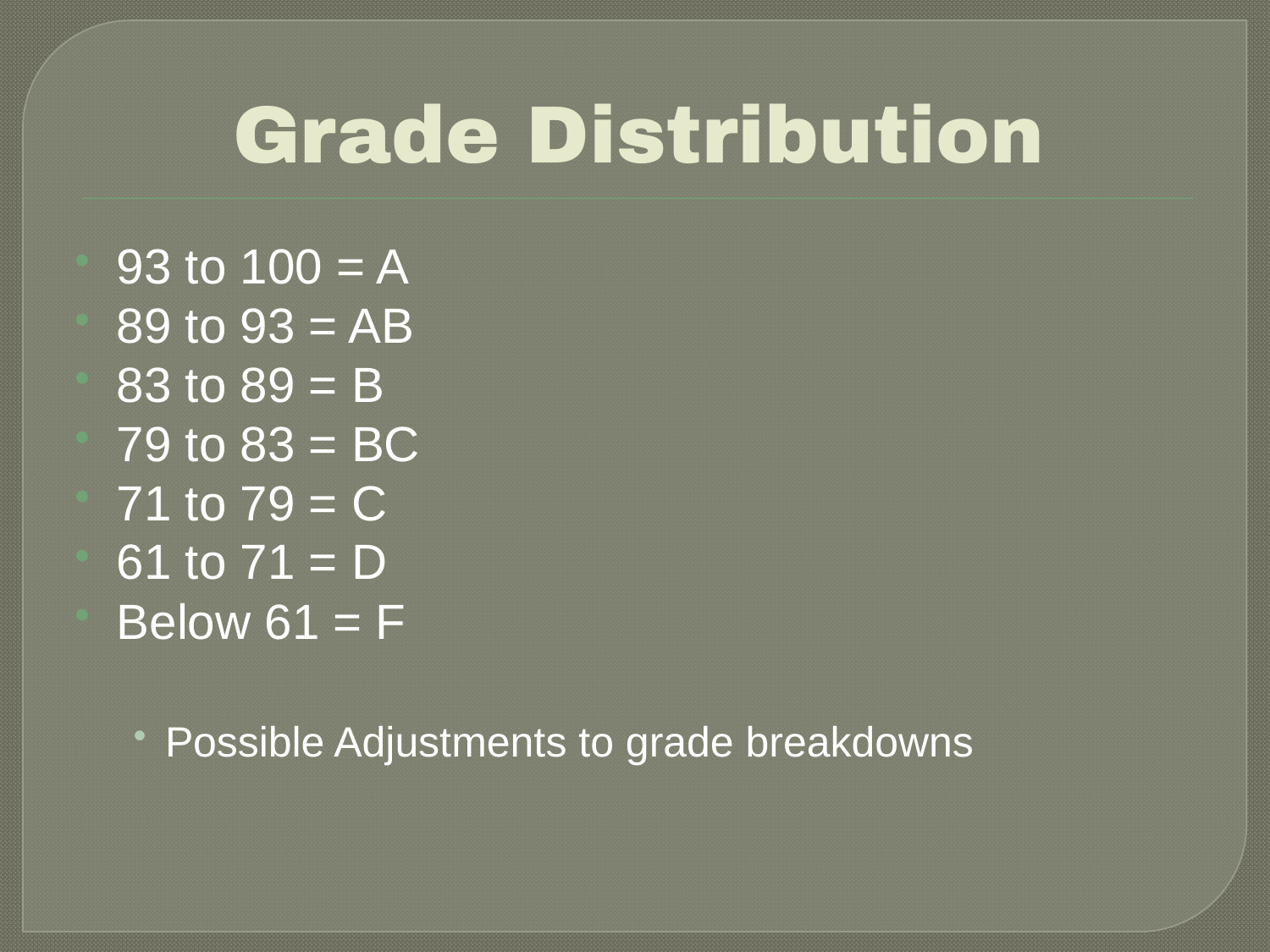

# Grade Distribution
93 to 100 = A
89 to 93 = AB
83 to 89 = B
79 to 83 = BC
71 to 79 = C
61 to 71 = D
Below 61 = F

Possible Adjustments to grade breakdowns